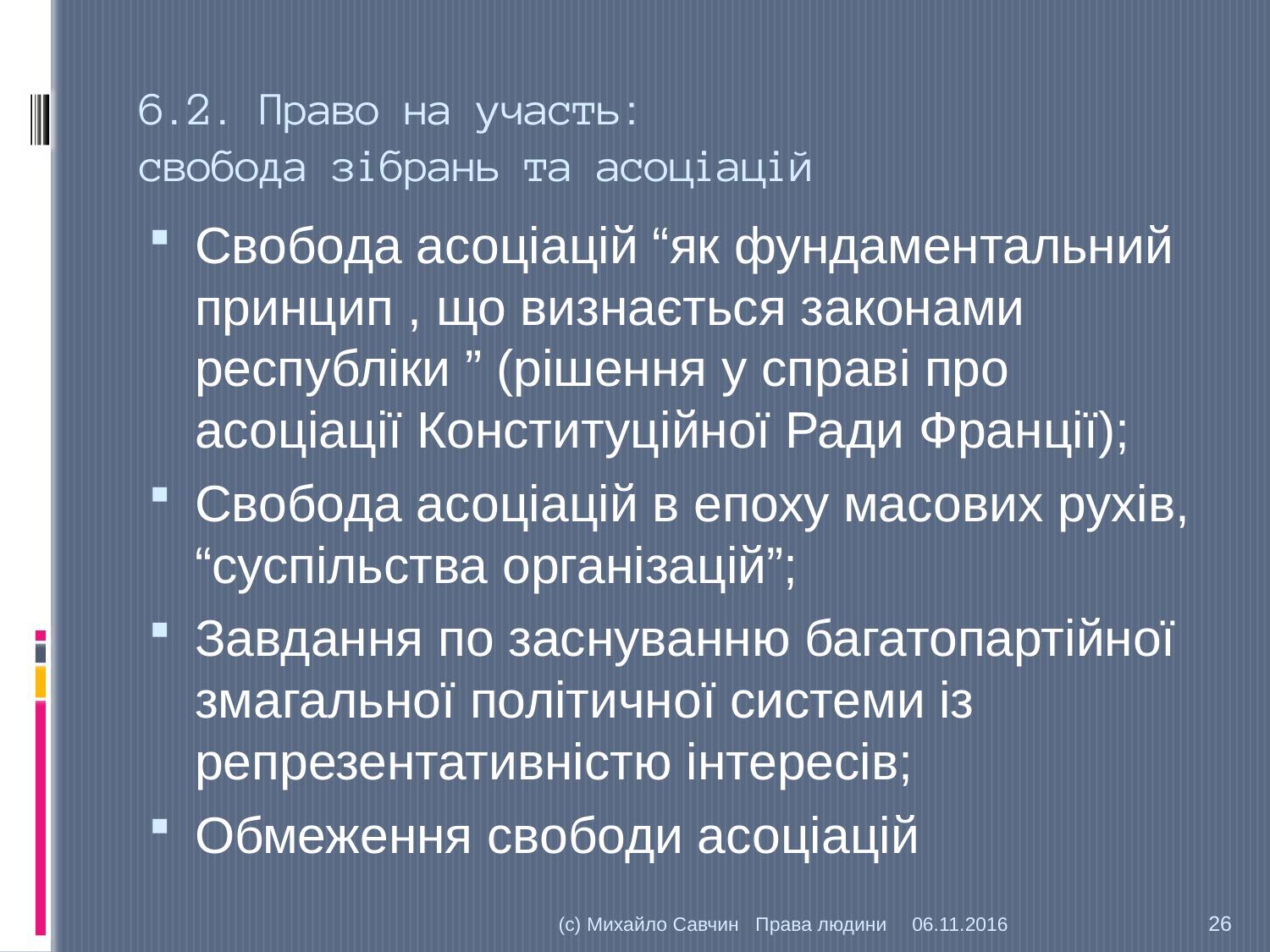

# 6.2. Право на участь: свобода зібрань та асоціацій
Свобода асоціацій “як фундаментальний принцип , що визнається законами республіки ” (рішення у справі про асоціації Конституційної Ради Франції);
Свобода асоціацій в епоху масових рухів, “суспільства організацій”;
Завдання по заснуванню багатопартійної змагальної політичної системи із репрезентативністю інтересів;
Обмеження свободи асоціацій
(с) Михайло Савчин   Права людини
06.11.2016
26